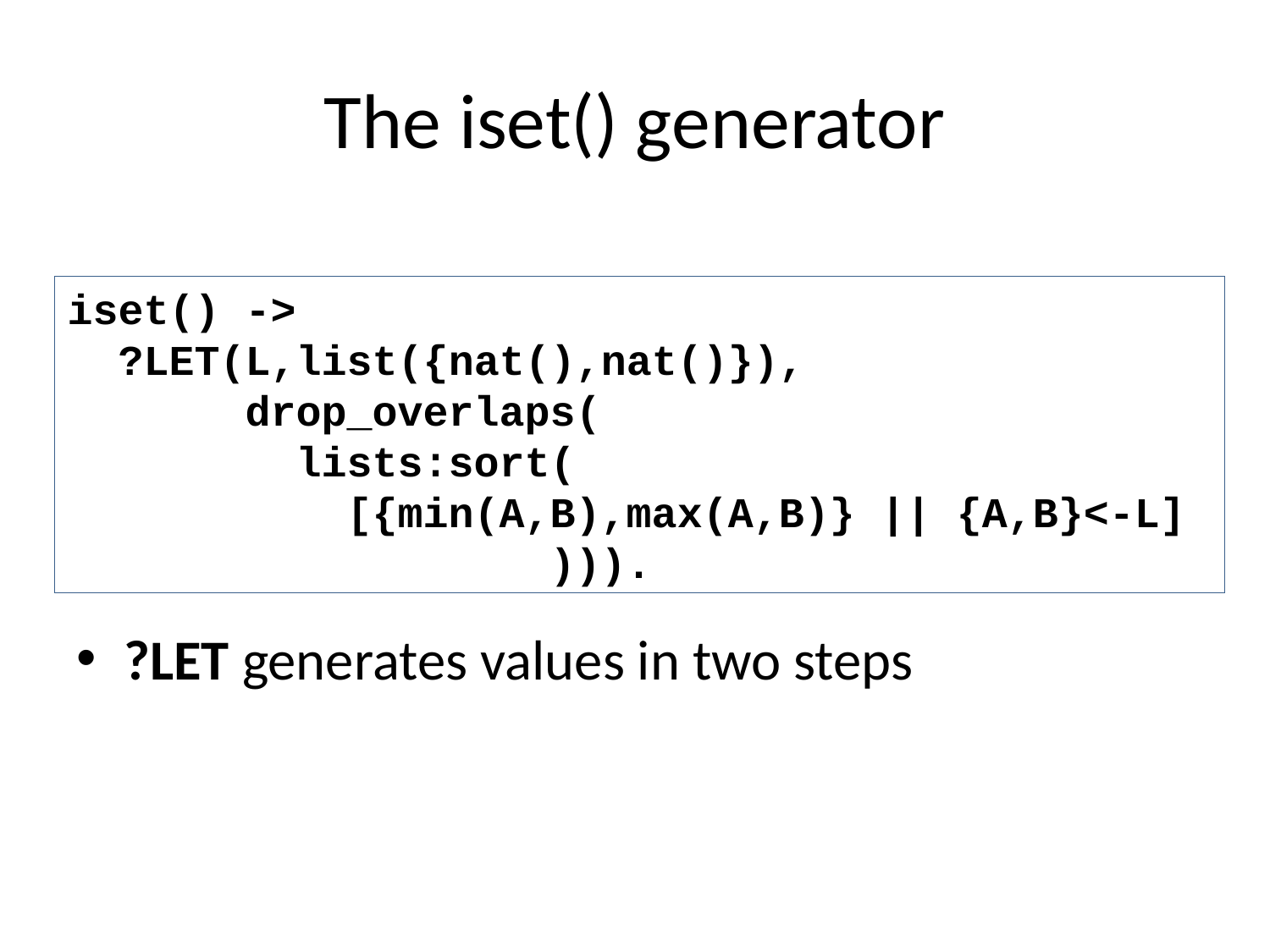

# The iset() generator

?LET generates values in two steps
iset() ->
  ?LET(L,list({nat(),nat()}),
	  drop_overlaps(
	    lists:sort(
		 [{min(A,B),max(A,B)} || {A,B}<-L]
			    ))).